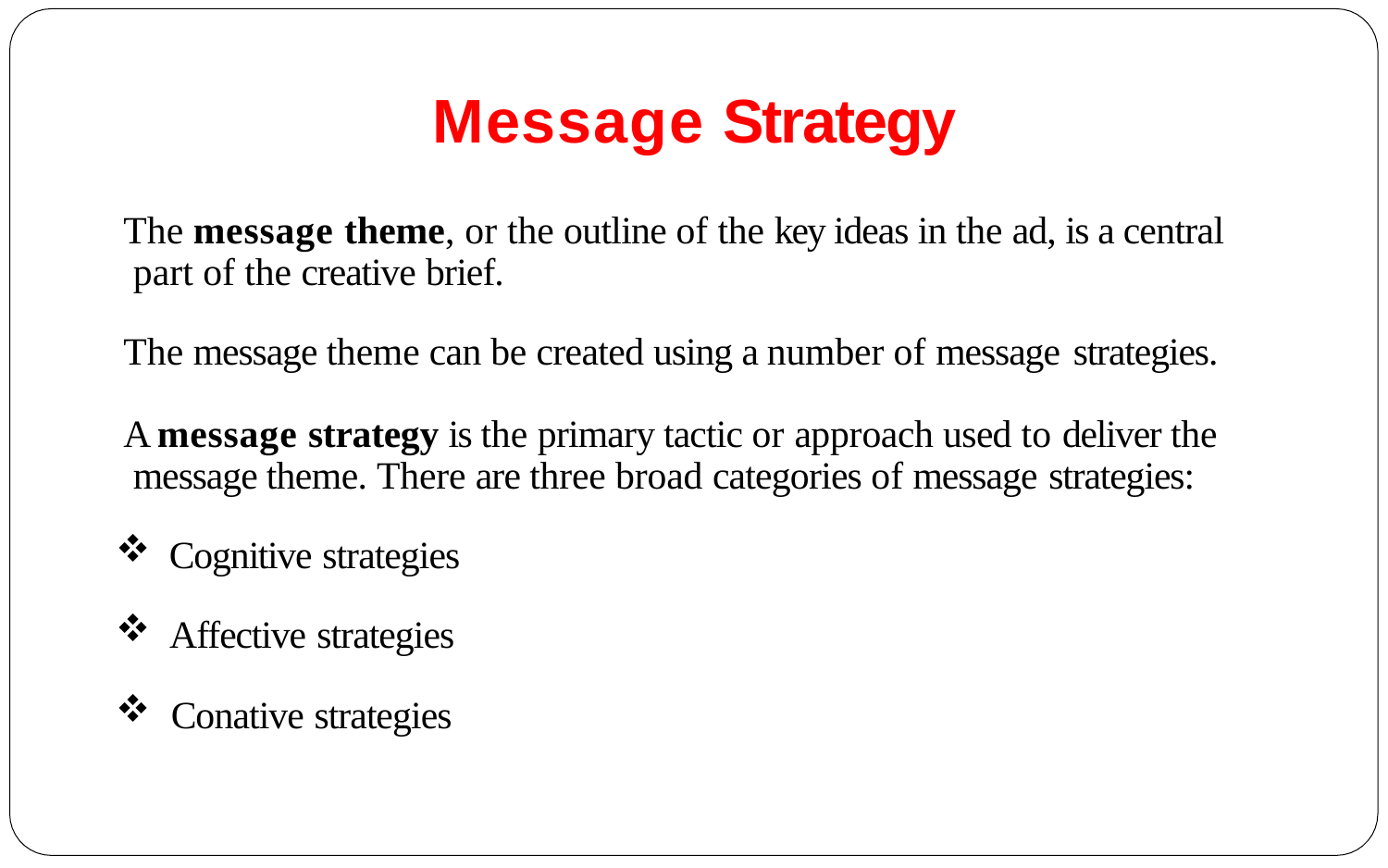

# Message Strategy
The message theme, or the outline of the key ideas in the ad, is a central  part of the creative brief.
The message theme can be created using a number of message strategies.

A message strategy is the primary tactic or approach used to deliver the  message theme. There are three broad categories of message strategies:
  Cognitive strategies
  Affective strategies
          Conative strategies